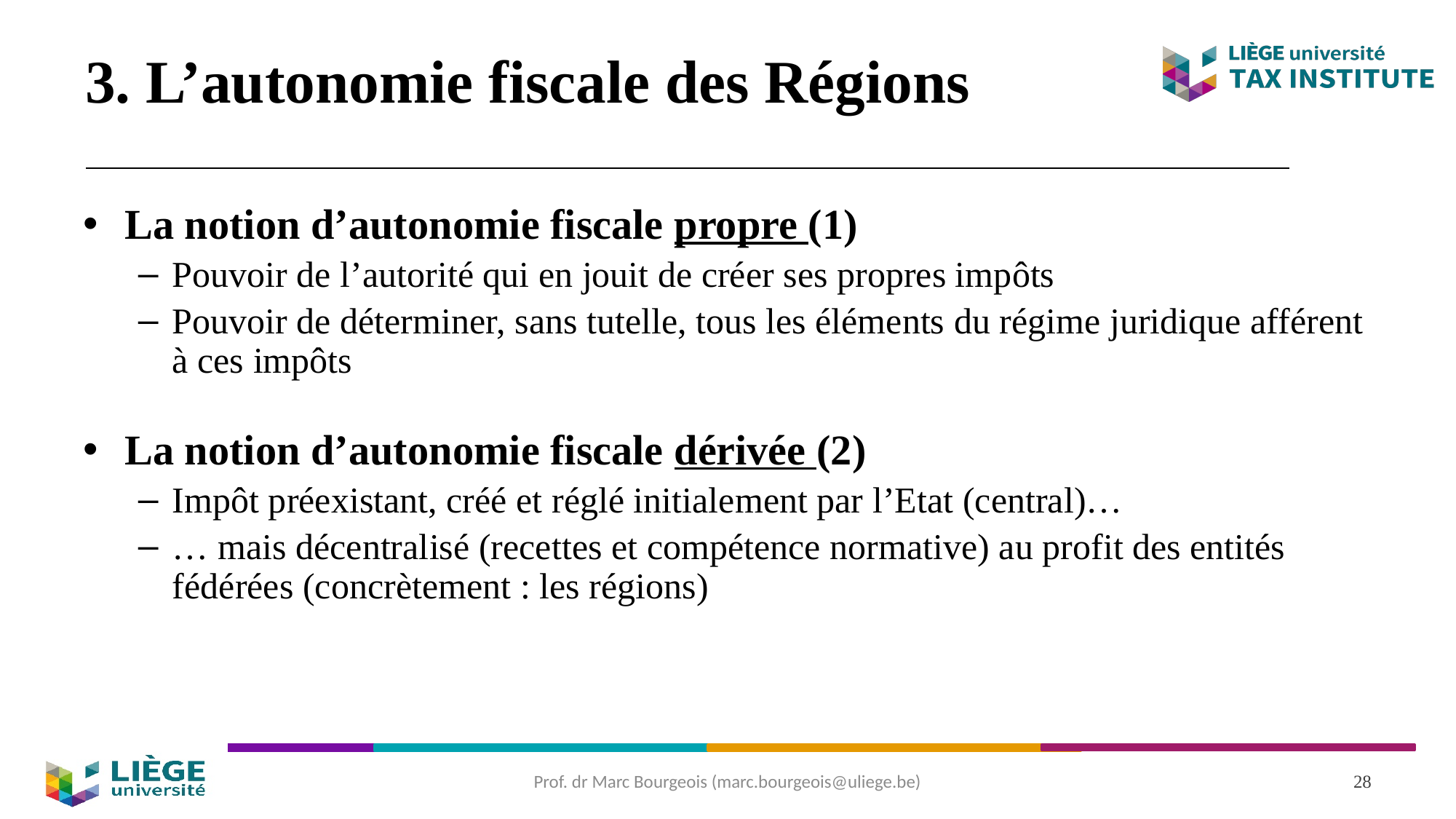

# 3. L’autonomie fiscale des Régions
La notion d’autonomie fiscale propre (1)
Pouvoir de l’autorité qui en jouit de créer ses propres impôts
Pouvoir de déterminer, sans tutelle, tous les éléments du régime juridique afférent à ces impôts

La notion d’autonomie fiscale dérivée (2)
Impôt préexistant, créé et réglé initialement par l’Etat (central)…
… mais décentralisé (recettes et compétence normative) au profit des entités fédérées (concrètement : les régions)

Prof. dr Marc Bourgeois (marc.bourgeois@uliege.be)
28